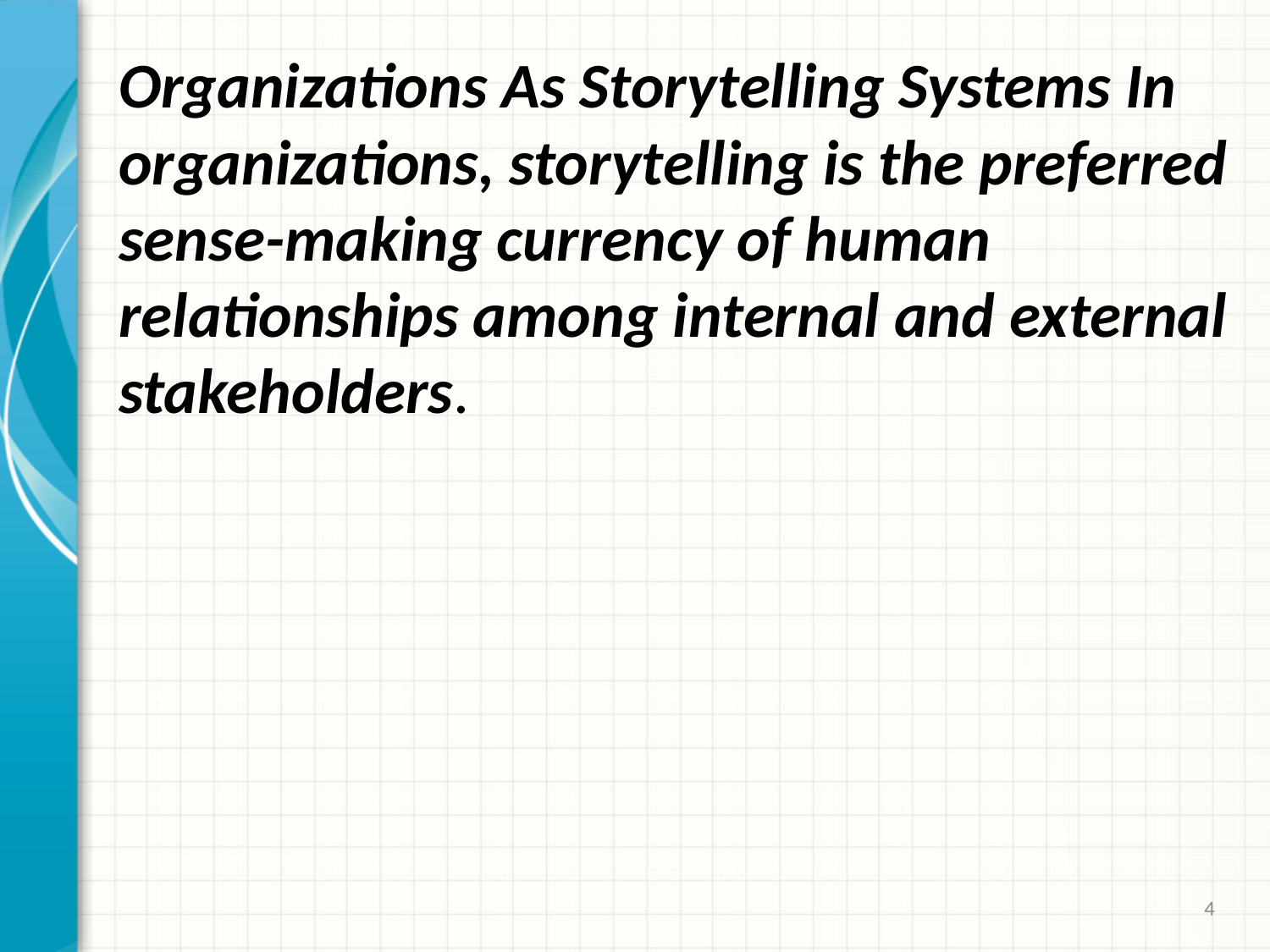

# Organizations As Storytelling Systems In organizations, storytelling is the preferred sense-making currency of human relationships among internal and external stakeholders.
4